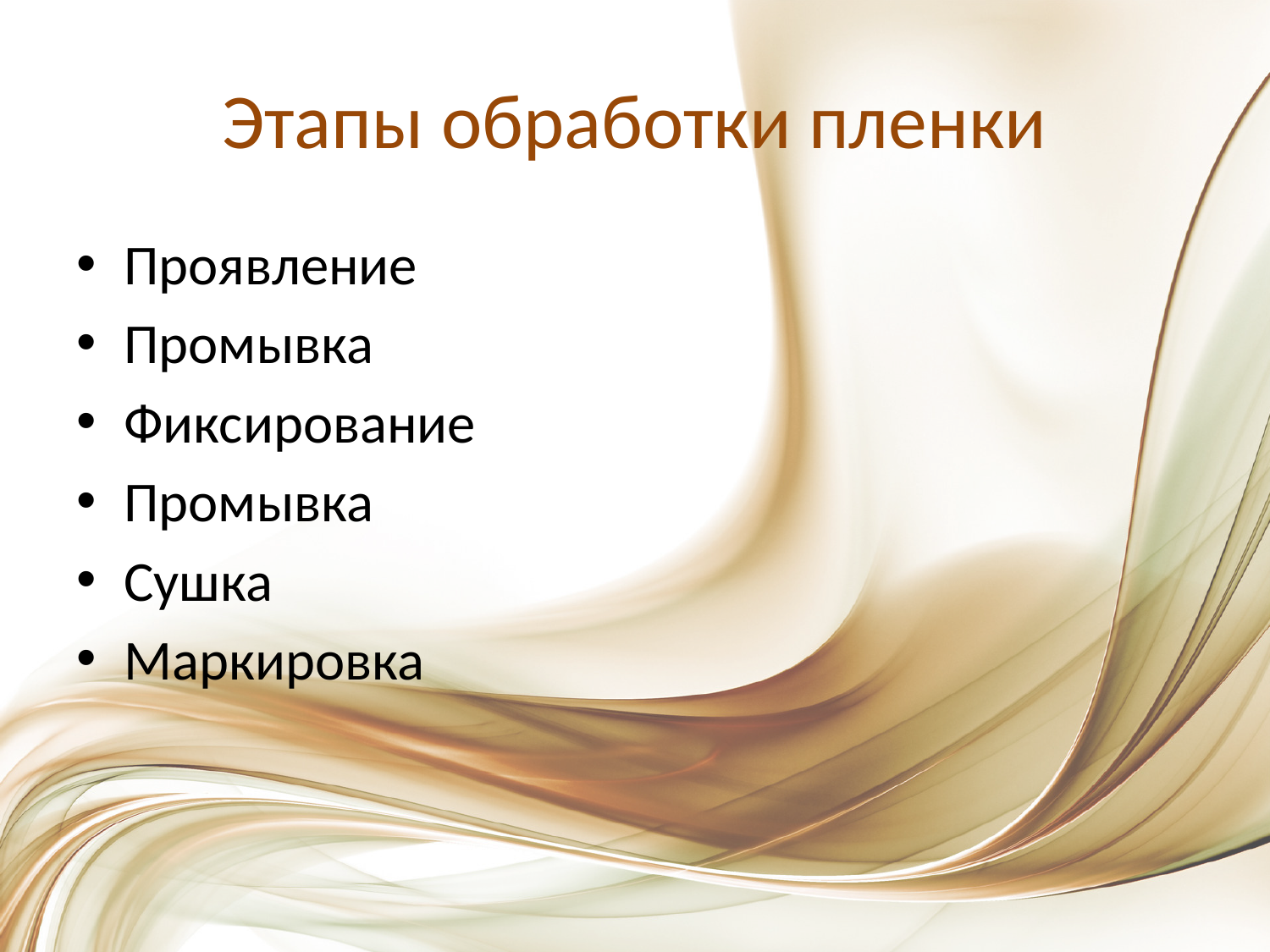

# Этапы обработки пленки
Проявление
Промывка
Фиксирование
Промывка
Сушка
Маркировка